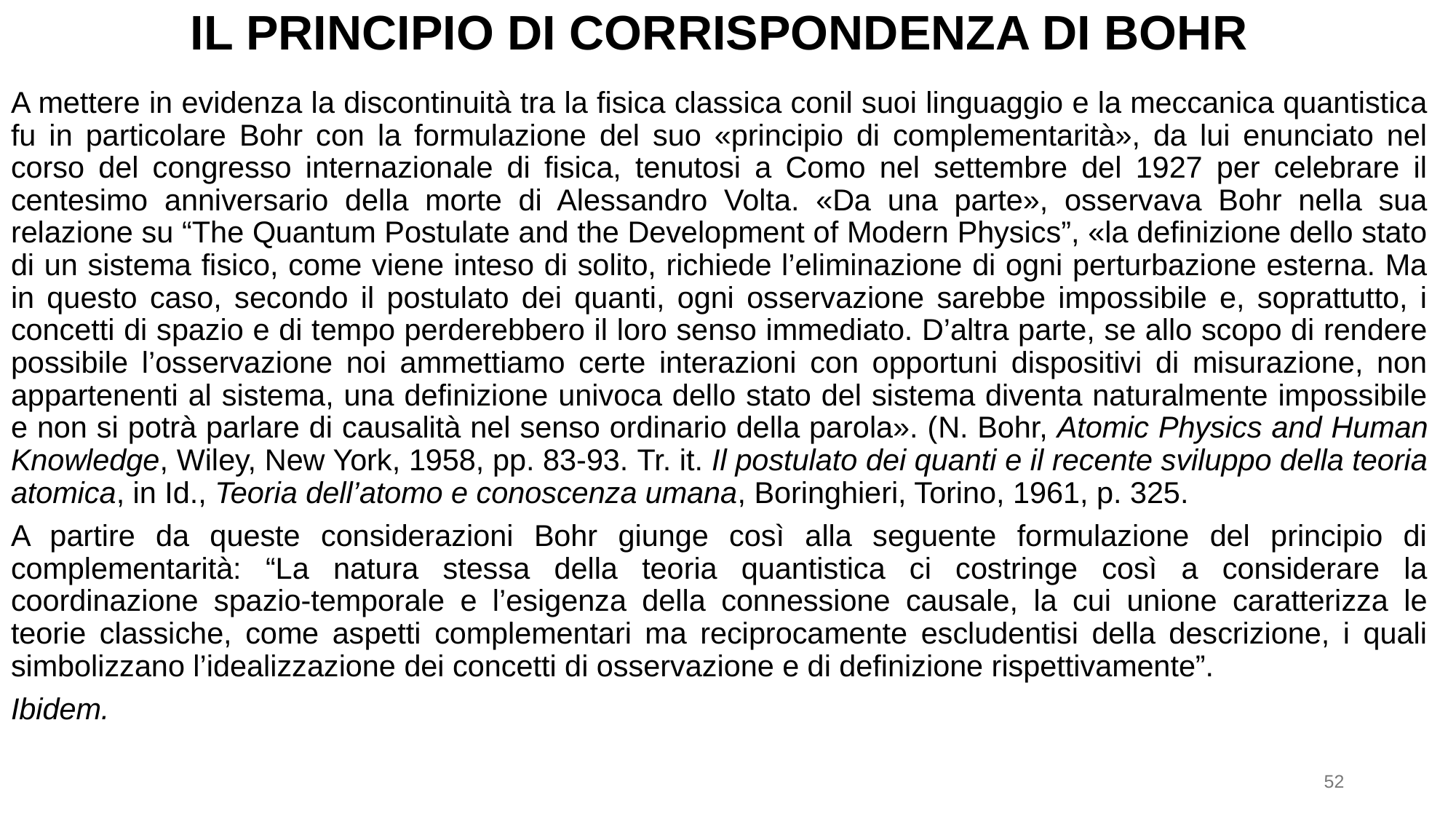

# Il principio di corrispondenza di Bohr
A mettere in evidenza la discontinuità tra la fisica classica conil suoi linguaggio e la meccanica quantistica fu in particolare Bohr con la formulazione del suo «principio di complementarità», da lui enunciato nel corso del congresso internazionale di fisica, tenutosi a Como nel settembre del 1927 per celebrare il centesimo anniversario della morte di Alessandro Volta. «Da una parte», osservava Bohr nella sua relazione su “The Quantum Postulate and the Development of Modern Physics”, «la definizione dello stato di un sistema fisico, come viene inteso di solito, richiede l’eliminazione di ogni perturbazione esterna. Ma in questo caso, secondo il postulato dei quanti, ogni osservazione sarebbe impossibile e, soprattutto, i concetti di spazio e di tempo perderebbero il loro senso immediato. D’altra parte, se allo scopo di rendere possibile l’osservazione noi ammettiamo certe interazioni con opportuni dispositivi di misurazione, non appartenenti al sistema, una definizione univoca dello stato del sistema diventa naturalmente impossibile e non si potrà parlare di causalità nel senso ordinario della parola». (N. Bohr, Atomic Physics and Human Knowledge, Wiley, New York, 1958, pp. 83-93. Tr. it. Il postulato dei quanti e il recente sviluppo della teoria atomica, in Id., Teoria dell’atomo e conoscenza umana, Boringhieri, Torino, 1961, p. 325.
A partire da queste considerazioni Bohr giunge così alla seguente formulazione del principio di complementarità: “La natura stessa della teoria quantistica ci costringe così a considerare la coordinazione spazio-temporale e l’esigenza della connessione causale, la cui unione caratterizza le teorie classiche, come aspetti complementari ma reciprocamente escludentisi della descrizione, i quali simbolizzano l’idealizzazione dei concetti di osservazione e di definizione rispettivamente”.
Ibidem.

52